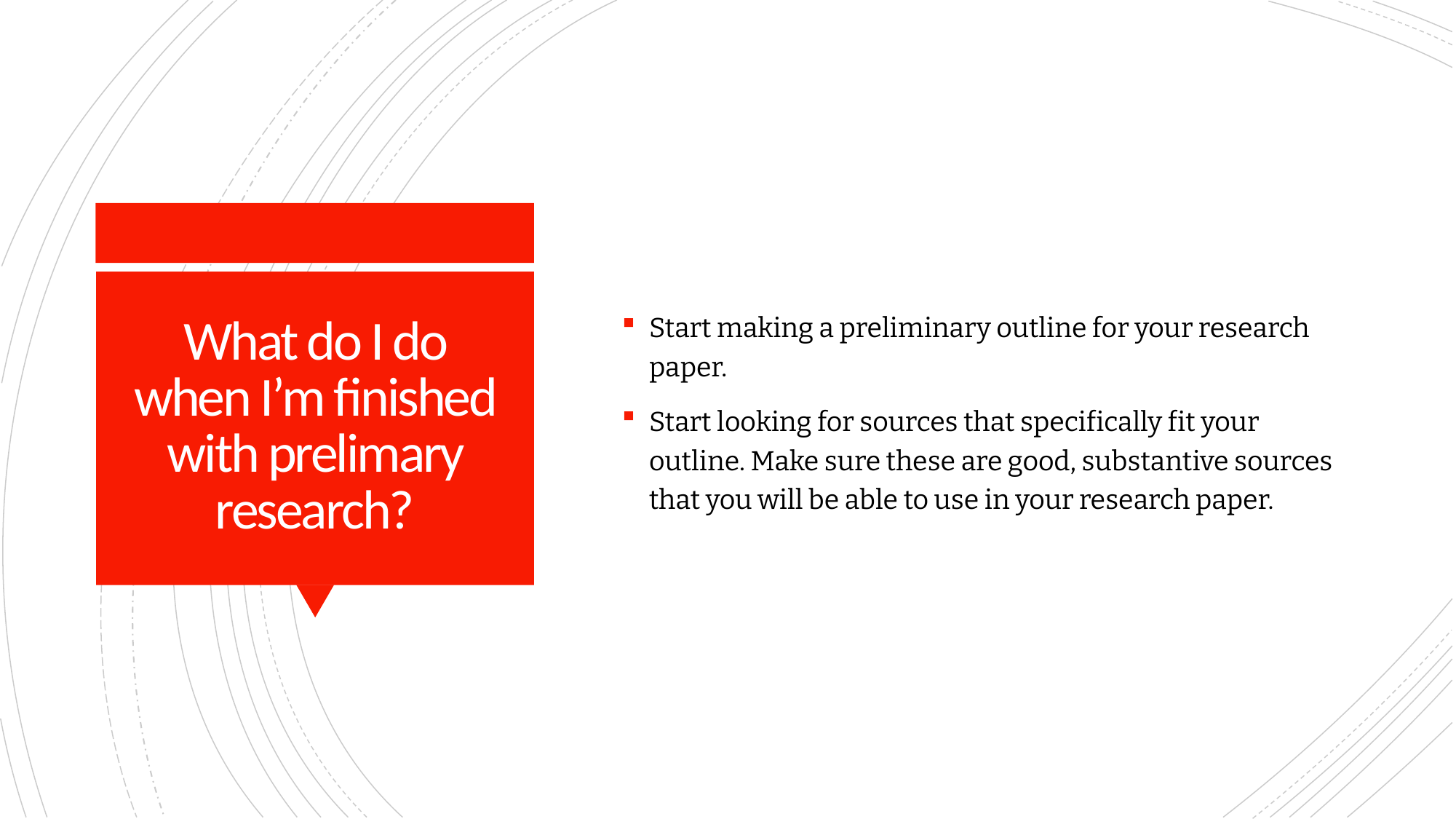

Start making a preliminary outline for your research paper.
Start looking for sources that specifically fit your outline. Make sure these are good, substantive sources that you will be able to use in your research paper.
# What do I do when I’m finished with prelimary research?